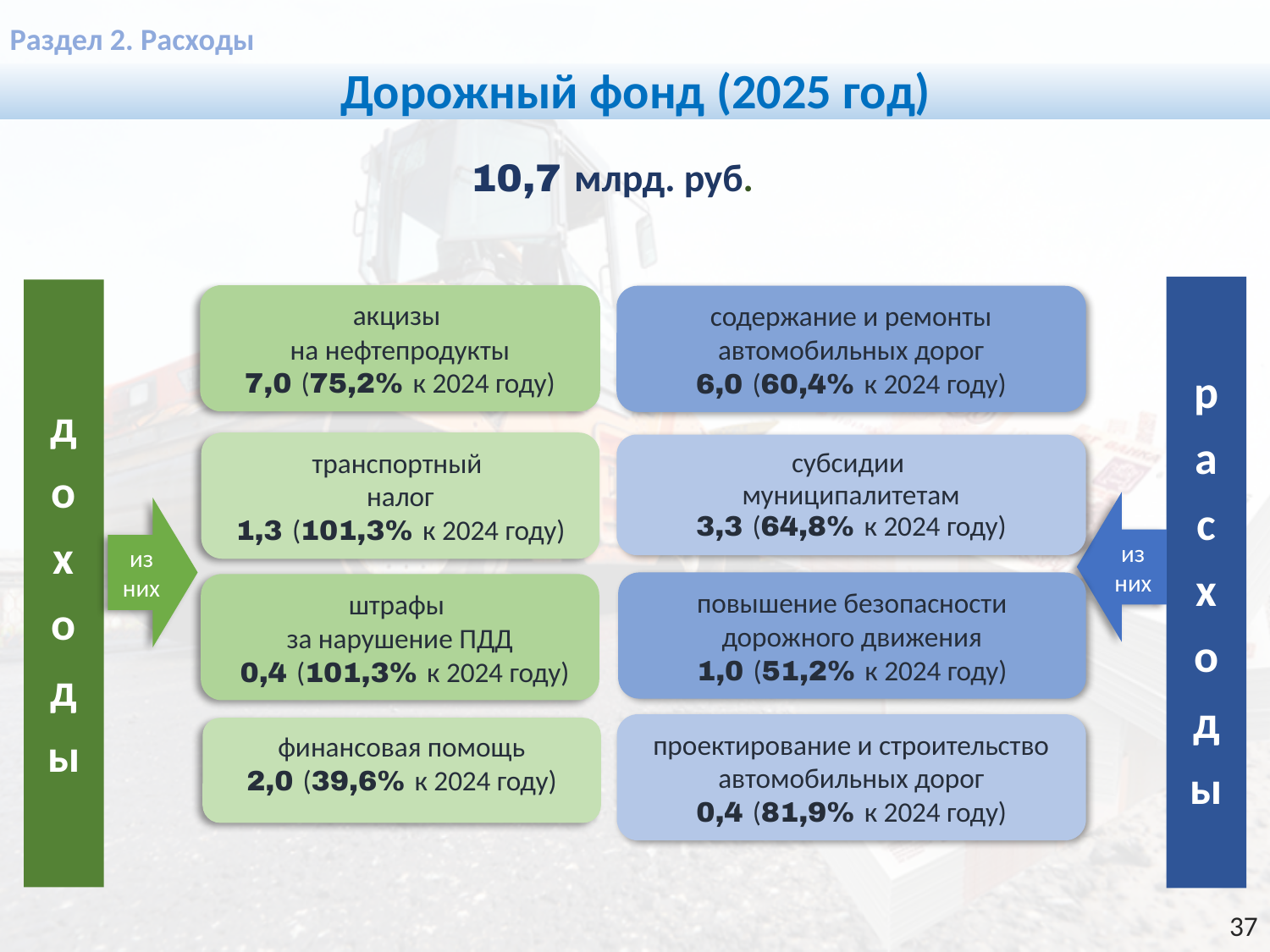

Раздел 2. Расходы
Дорожный фонд (2025 год)
 10,7 млрд. руб.
р
а
с
х
о
д
ы
д
о
х
о
д
ы
акцизы
на нефтепродукты
7,0 (75,2% к 2024 году)
содержание и ремонты автомобильных дорог
6,0 (60,4% к 2024 году)
транспортный
налог
1,3 (101,3% к 2024 году)
субсидии
муниципалитетам
3,3 (64,8% к 2024 году)
из них
из них
повышение безопасности дорожного движения
1,0 (51,2% к 2024 году)
штрафы
за нарушение ПДД
 0,4 (101,3% к 2024 году)
проектирование и строительство автомобильных дорог
0,4 (81,9% к 2024 году)
финансовая помощь
2,0 (39,6% к 2024 году)

37